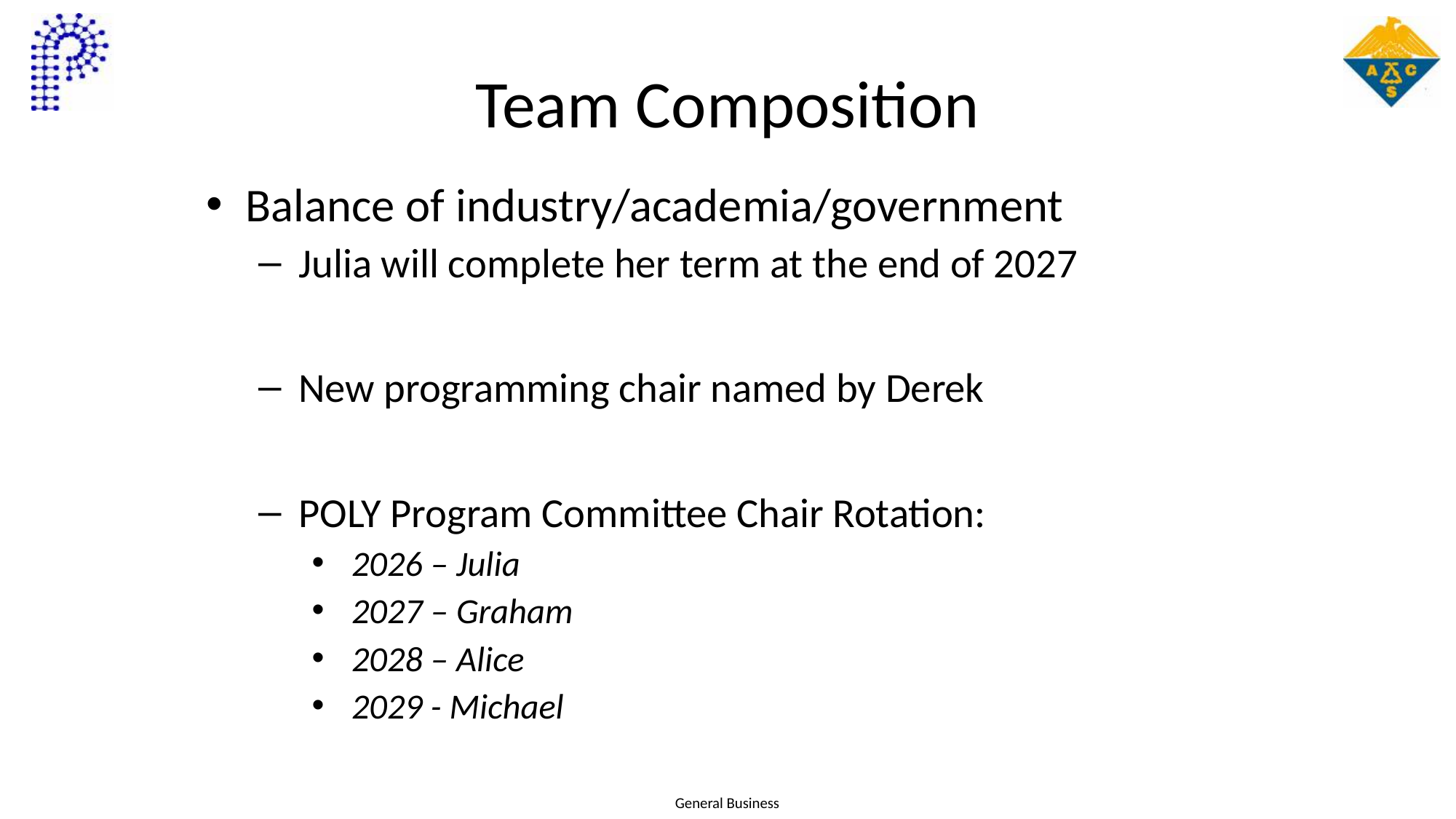

# Team Composition
Balance of industry/academia/government
Julia will complete her term at the end of 2027

New programming chair named by Derek

POLY Program Committee Chair Rotation:
2026 – Julia
2027 – Graham
2028 – Alice
2029 - Michael